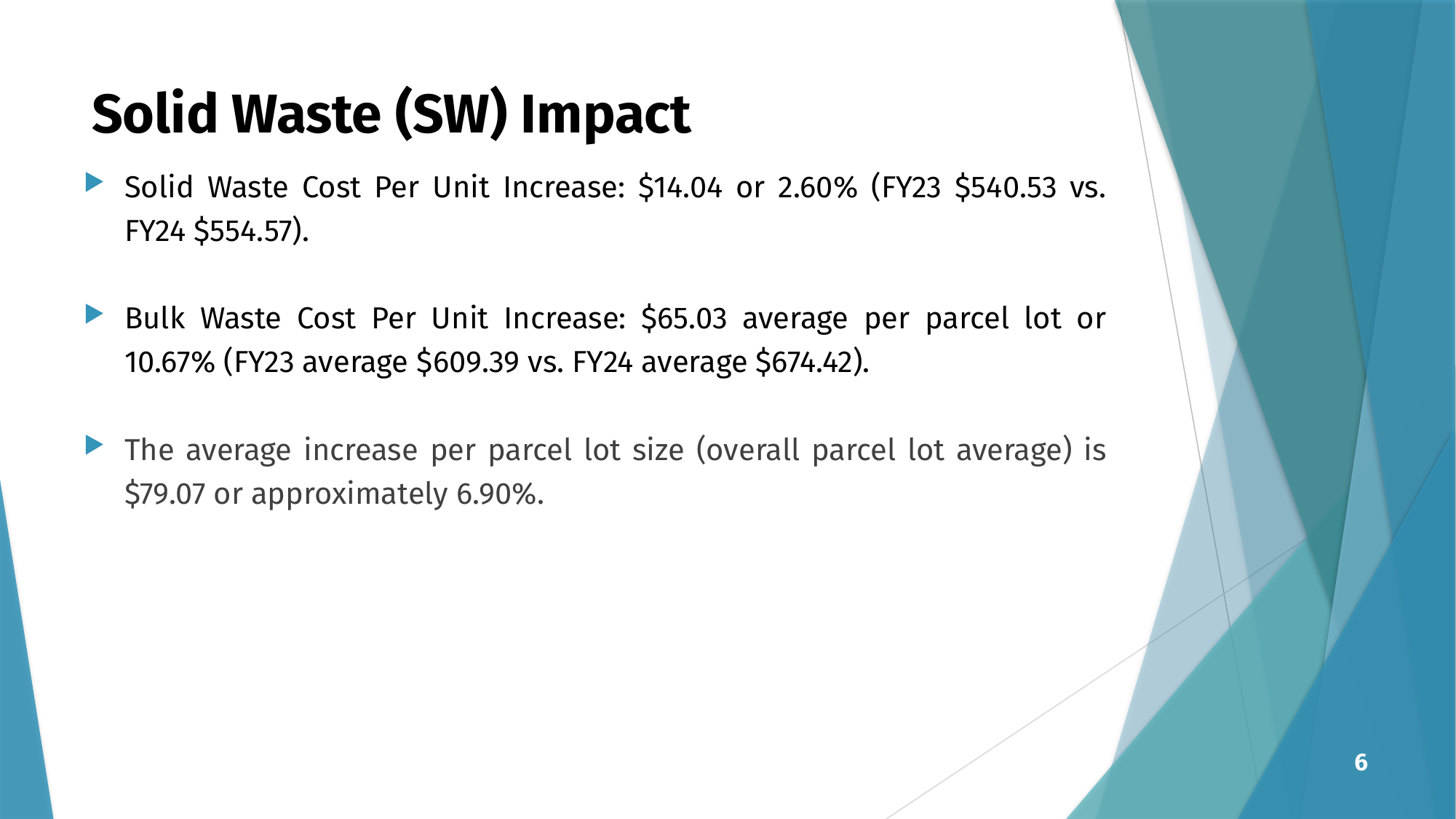

# Solid Waste (SW) Impact
Solid Waste Cost Per Unit Increase: $14.04 or 2.60% (FY23 $540.53 vs. FY24 $554.57).

Bulk Waste Cost Per Unit Increase: $65.03 average per parcel lot or 10.67% (FY23 average $609.39 vs. FY24 average $674.42).

The average increase per parcel lot size (overall parcel lot average) is $79.07 or approximately 6.90%.

6